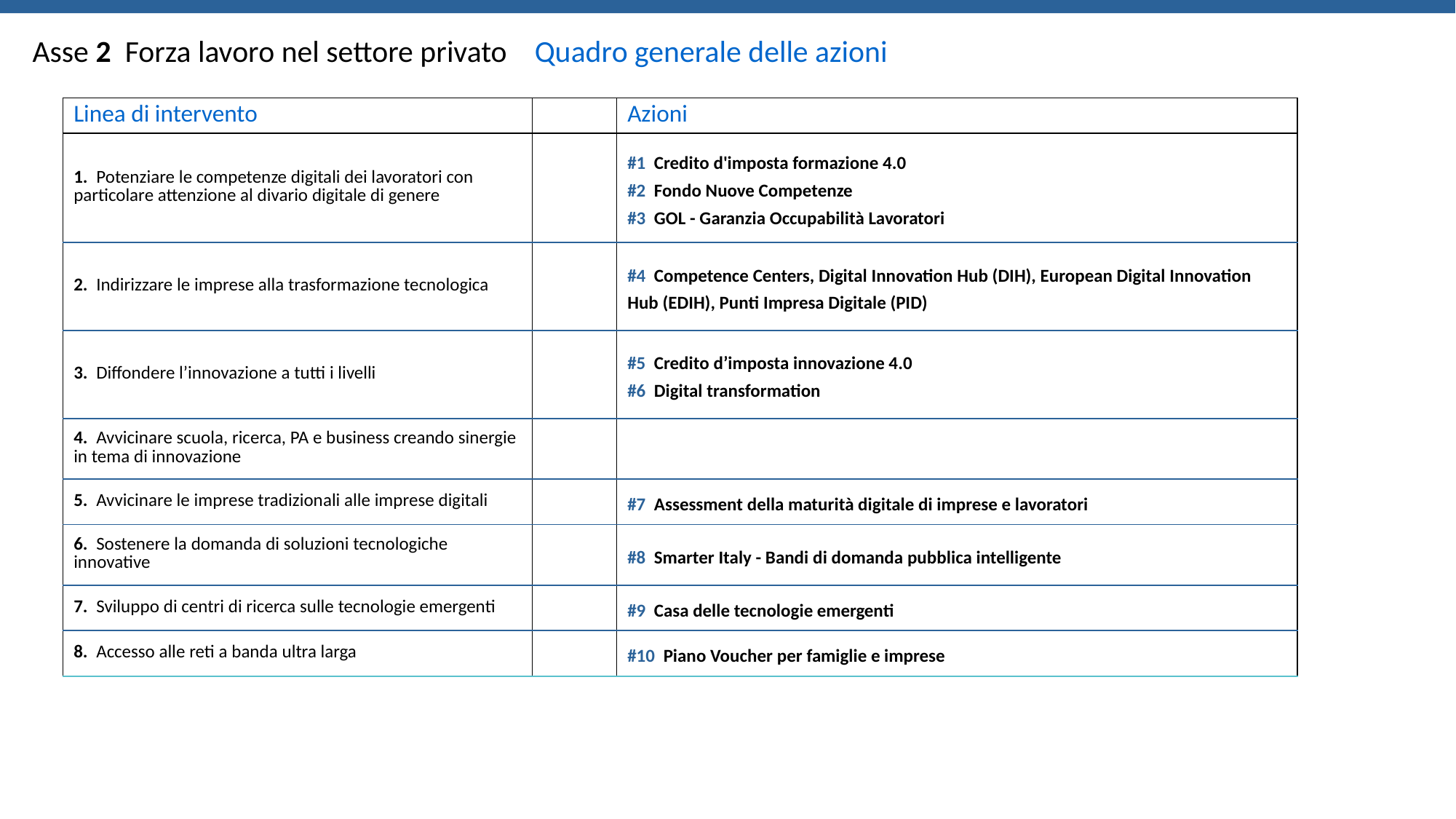

Asse 2  Forza lavoro nel settore privato    Quadro generale delle azioni
| Linea di intervento |  | Azioni |
| --- | --- | --- |
| 1. Potenziare le competenze digitali dei lavoratori con particolare attenzione al divario digitale di genere |  | #1 Credito d'imposta formazione 4.0 #2 Fondo Nuove Competenze #3 GOL - Garanzia Occupabilità Lavoratori |
| 2. Indirizzare le imprese alla trasformazione tecnologica |  | #4 Competence Centers, Digital Innovation Hub (DIH), European Digital Innovation Hub (EDIH), Punti Impresa Digitale (PID) |
| 3. Diffondere l’innovazione a tutti i livelli |  | #5 Credito d’imposta innovazione 4.0 #6 Digital transformation |
| 4. Avvicinare scuola, ricerca, PA e business creando sinergie in tema di innovazione |  |  |
| 5. Avvicinare le imprese tradizionali alle imprese digitali |  | #7 Assessment della maturità digitale di imprese e lavoratori |
| 6. Sostenere la domanda di soluzioni tecnologiche innovative |  | #8 Smarter Italy - Bandi di domanda pubblica intelligente |
| 7. Sviluppo di centri di ricerca sulle tecnologie emergenti |  | #9 Casa delle tecnologie emergenti |
| 8. Accesso alle reti a banda ultra larga |  | #10 Piano Voucher per famiglie e imprese |